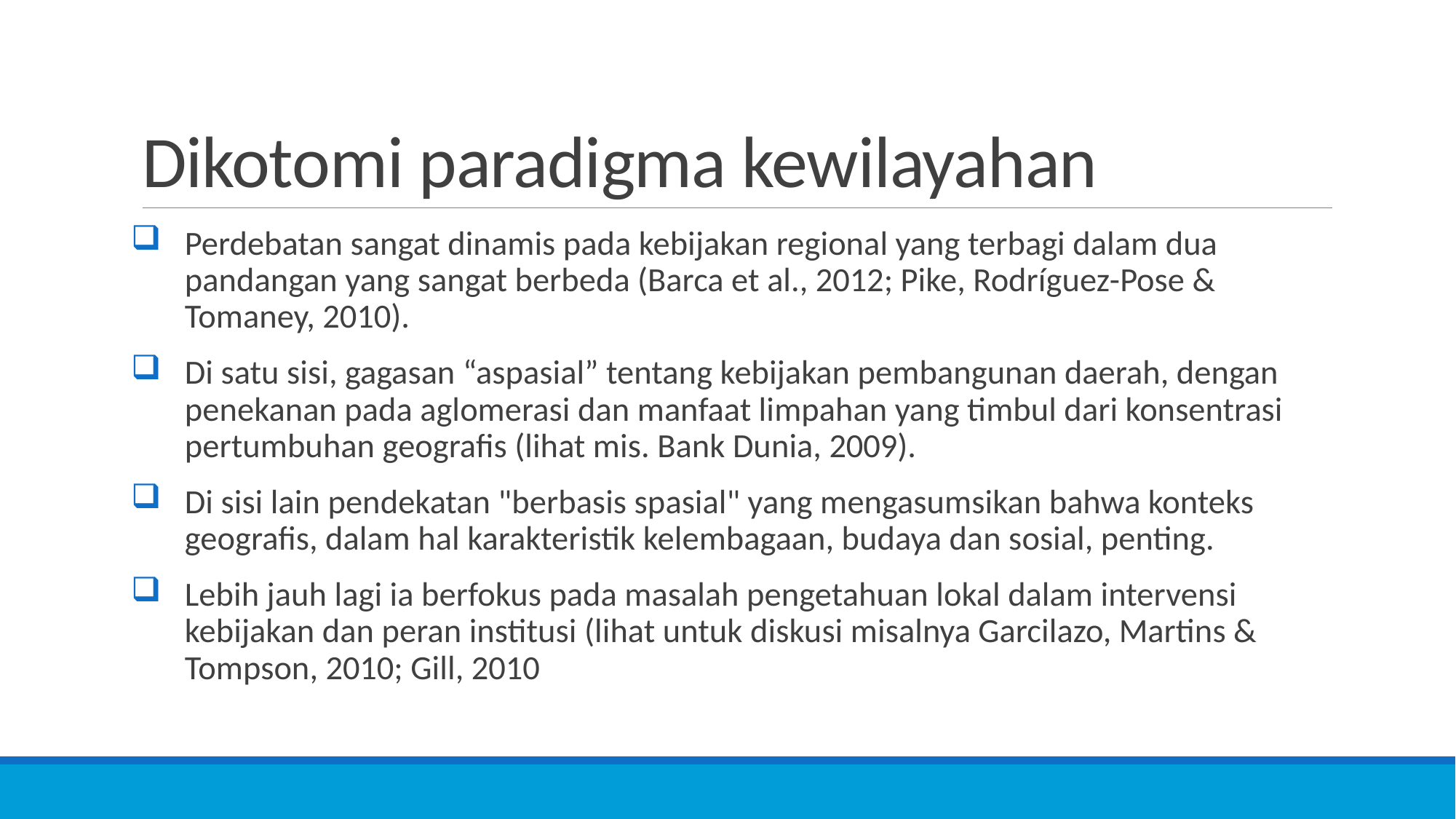

# Dikotomi paradigma kewilayahan
Perdebatan sangat dinamis pada kebijakan regional yang terbagi dalam dua pandangan yang sangat berbeda (Barca et al., 2012; Pike, Rodríguez-Pose & Tomaney, 2010).
Di satu sisi, gagasan “aspasial” tentang kebijakan pembangunan daerah, dengan penekanan pada aglomerasi dan manfaat limpahan yang timbul dari konsentrasi pertumbuhan geografis (lihat mis. Bank Dunia, 2009).
Di sisi lain pendekatan "berbasis spasial" yang mengasumsikan bahwa konteks geografis, dalam hal karakteristik kelembagaan, budaya dan sosial, penting.
Lebih jauh lagi ia berfokus pada masalah pengetahuan lokal dalam intervensi kebijakan dan peran institusi (lihat untuk diskusi misalnya Garcilazo, Martins & Tompson, 2010; Gill, 2010